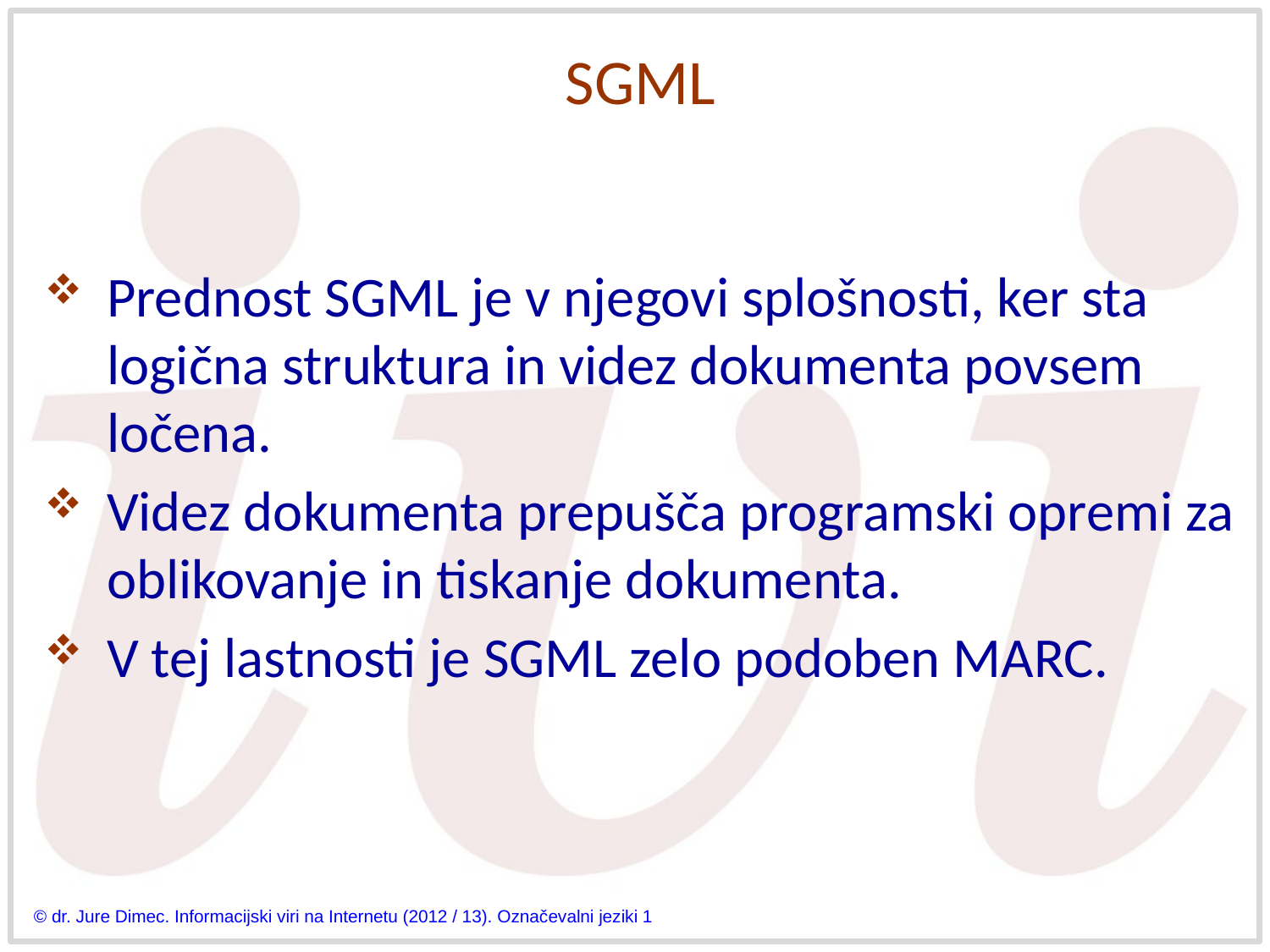

# SGML
Prednost SGML je v njegovi splošnosti, ker sta logična struktura in videz dokumenta povsem ločena.
Videz dokumenta prepušča programski opremi za oblikovanje in tiskanje dokumenta.
V tej lastnosti je SGML zelo podoben MARC.
© dr. Jure Dimec. Informacijski viri na Internetu (2012 / 13). Označevalni jeziki 1